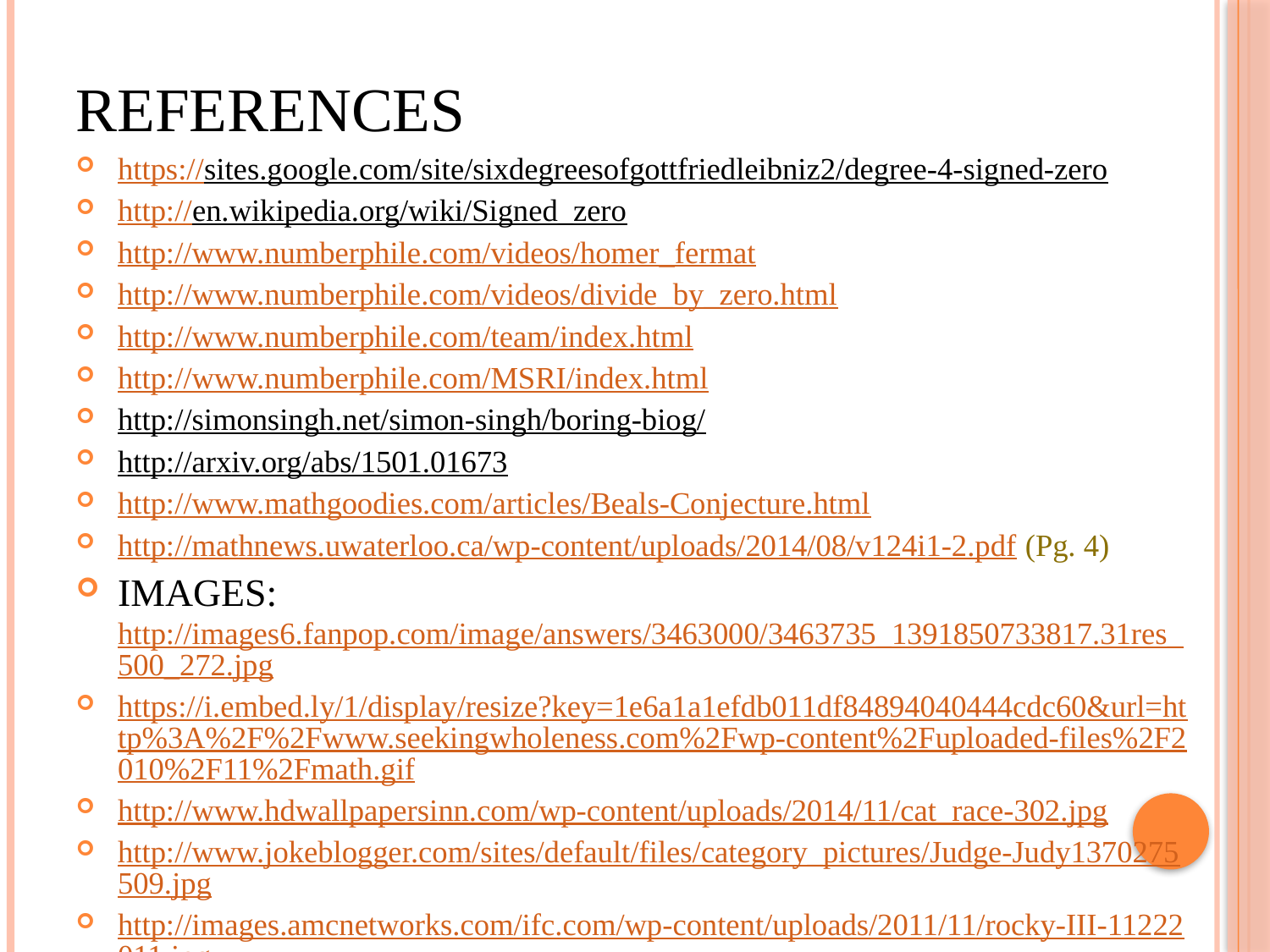

REFERENCES
https://sites.google.com/site/sixdegreesofgottfriedleibniz2/degree-4-signed-zero
http://en.wikipedia.org/wiki/Signed_zero
http://www.numberphile.com/videos/homer_fermat
http://www.numberphile.com/videos/divide_by_zero.html
http://www.numberphile.com/team/index.html
http://www.numberphile.com/MSRI/index.html
http://simonsingh.net/simon-singh/boring-biog/
http://arxiv.org/abs/1501.01673
http://www.mathgoodies.com/articles/Beals-Conjecture.html
http://mathnews.uwaterloo.ca/wp-content/uploads/2014/08/v124i1-2.pdf (Pg. 4)
IMAGES: http://images6.fanpop.com/image/answers/3463000/3463735_1391850733817.31res_500_272.jpg
https://i.embed.ly/1/display/resize?key=1e6a1a1efdb011df84894040444cdc60&url=http%3A%2F%2Fwww.seekingwholeness.com%2Fwp-content%2Fuploaded-files%2F2010%2F11%2Fmath.gif
http://www.hdwallpapersinn.com/wp-content/uploads/2014/11/cat_race-302.jpg
http://www.jokeblogger.com/sites/default/files/category_pictures/Judge-Judy1370275509.jpg
http://images.amcnetworks.com/ifc.com/wp-content/uploads/2011/11/rocky-III-11222011.jpg
http://www.bevreview.com/wp-content/design_cokeevolution3.jpg
http://www.niemanlab.org/images/a-bunch-of-zeros-cc.jpg
http://img1.ak.crunchyroll.com/i/spire4/07232008/5/7/d/a/57da4b11fa94f0_full.jpg